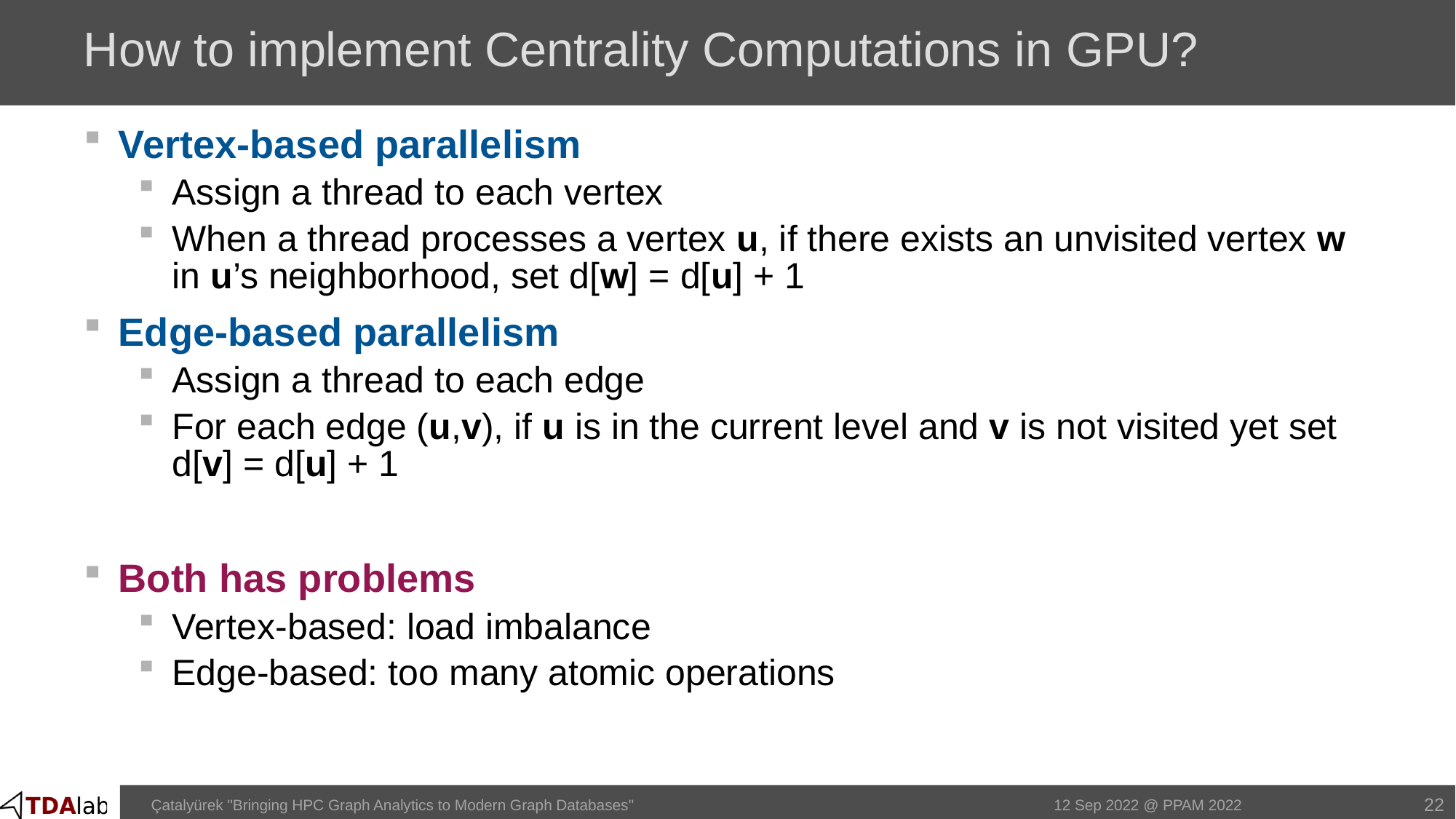

# How to implement Centrality Computations in GPU?
Vertex-based parallelism
Assign a thread to each vertex
When a thread processes a vertex u, if there exists an unvisited vertex w in u’s neighborhood, set d[w] = d[u] + 1
Edge-based parallelism
Assign a thread to each edge
For each edge (u,v), if u is in the current level and v is not visited yet set d[v] = d[u] + 1

Both has problems
Vertex-based: load imbalance
Edge-based: too many atomic operations

22
Çatalyürek "Bringing HPC Graph Analytics to Modern Graph Databases"
12 Sep 2022 @ PPAM 2022